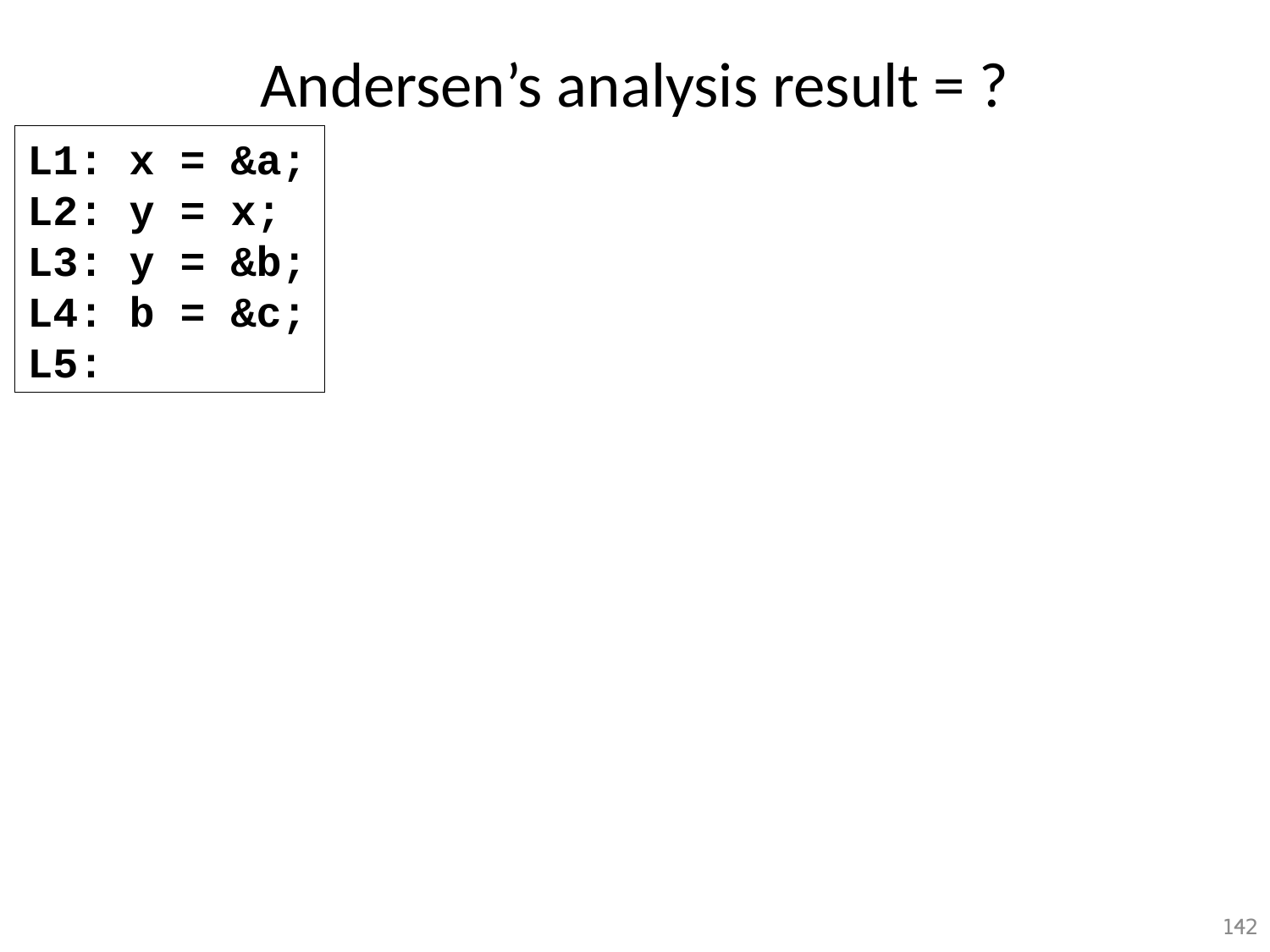

# Andersen’s analysis result = ?
L1: x = &a;
L2: y = x;
L3: y = &b;
L4: b = &c;
L5:
142